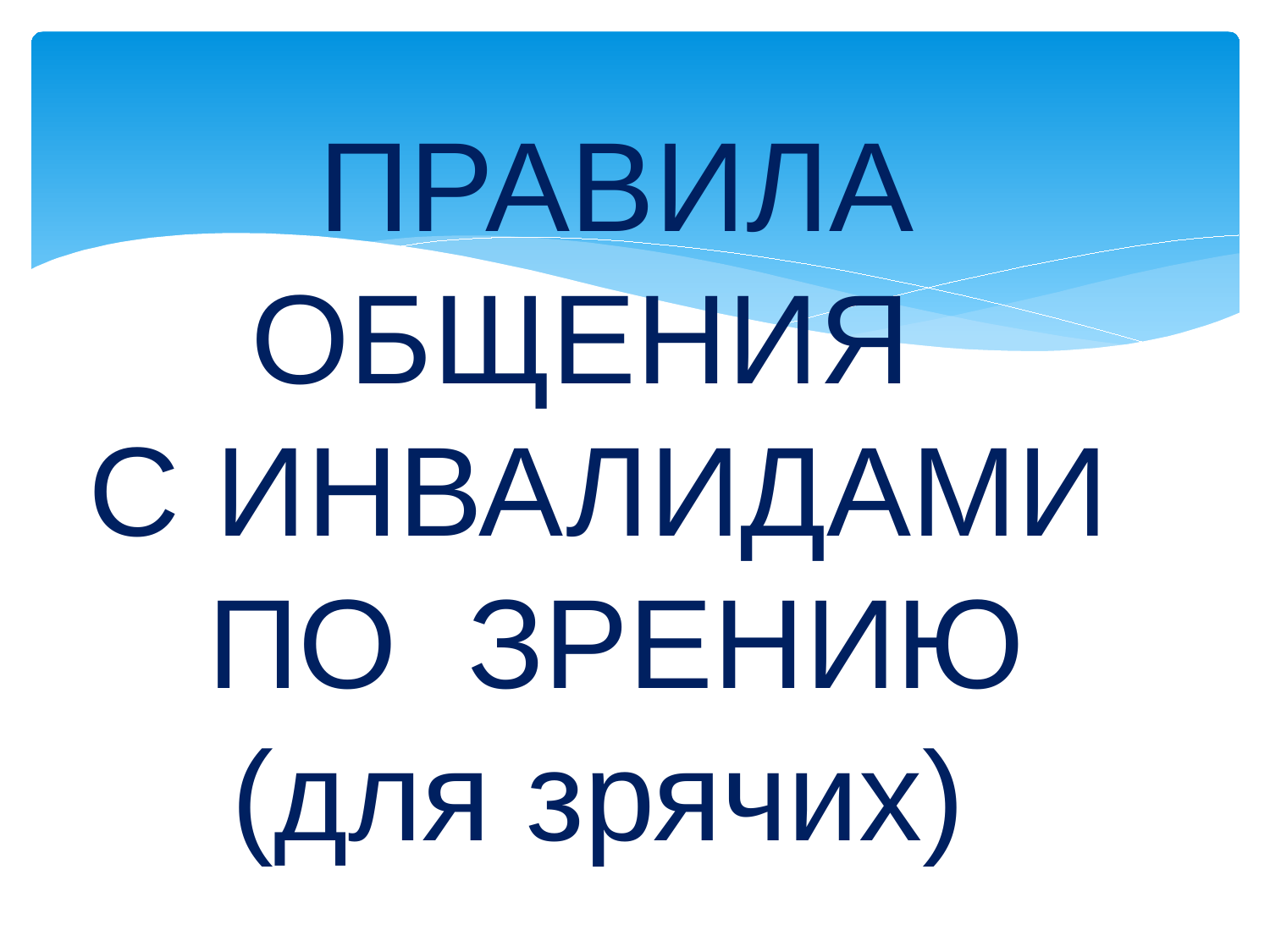

# ПРАВИЛА ОБЩЕНИЯ С ИНВАЛИДАМИ ПО  ЗРЕНИЮ (для зрячих)